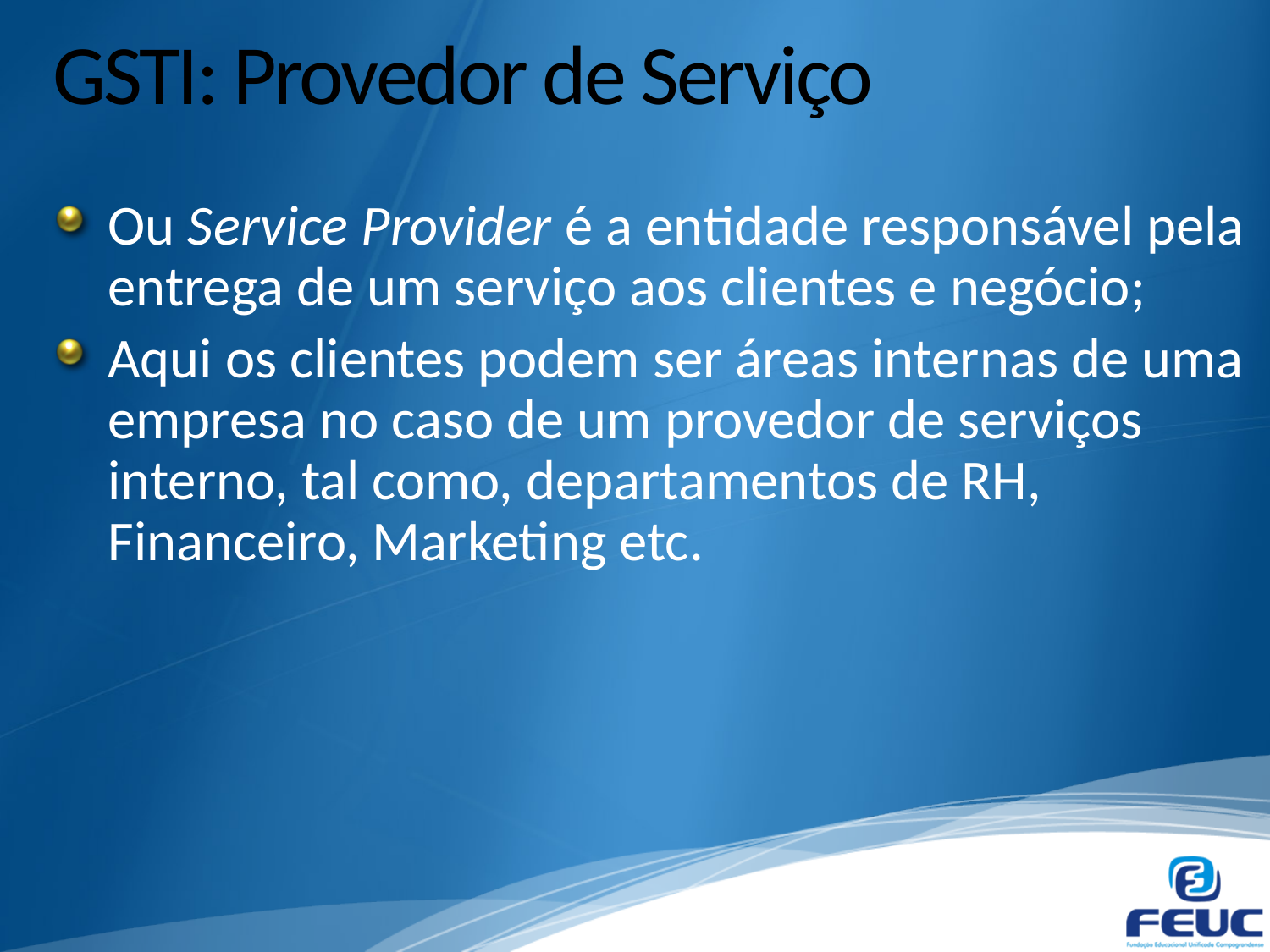

# GSTI: Provedor de Serviço
Ou Service Provider é a entidade responsável pela entrega de um serviço aos clientes e negócio;
Aqui os clientes podem ser áreas internas de uma empresa no caso de um provedor de serviços interno, tal como, departamentos de RH, Financeiro, Marketing etc.